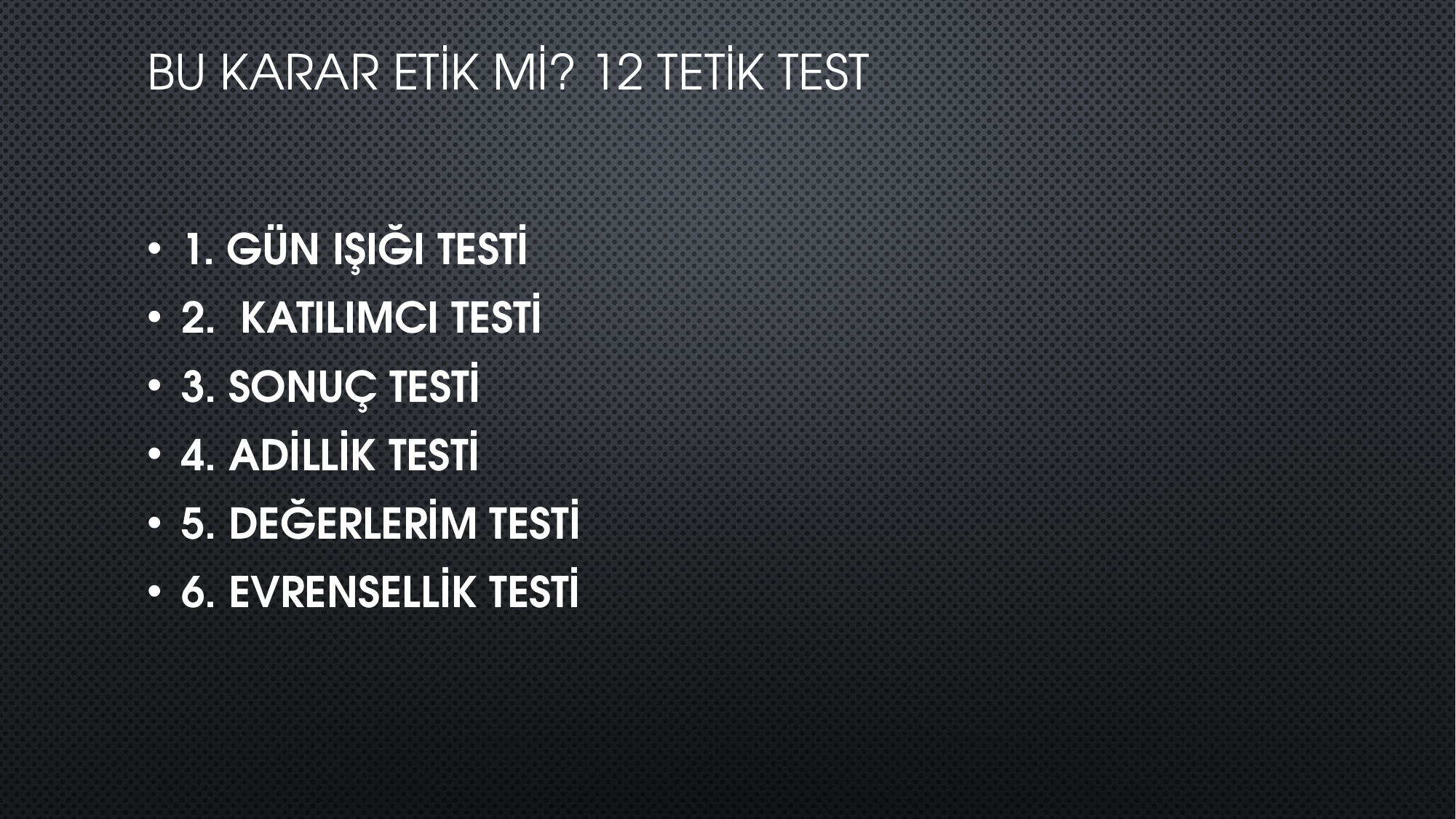

# Bu karar etik mi? 12 tetik test
1. gün ışığı testi
2.  katılımcı testi
3. sonuç testi
4. adillik testi
5. değerlerim testi
6. evrensellik testi